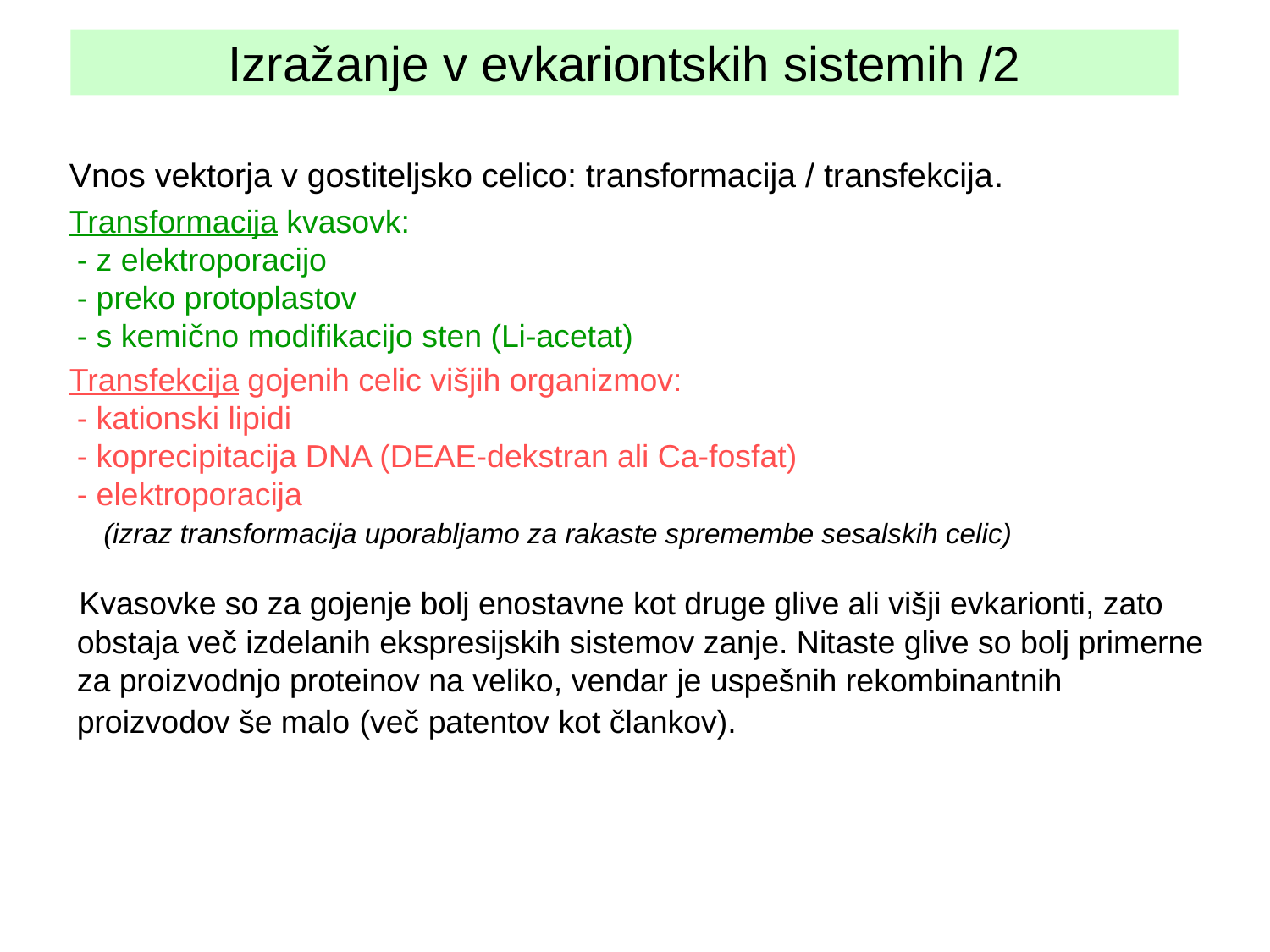

# Izražanje v evkariontskih sistemih /2
Vnos vektorja v gostiteljsko celico: transformacija / transfekcija.
Transformacija kvasovk:
- z elektroporacijo
- preko protoplastov
- s kemično modifikacijo sten (Li-acetat)
Transfekcija gojenih celic višjih organizmov:
- kationski lipidi
- koprecipitacija DNA (DEAE-dekstran ali Ca-fosfat)
- elektroporacija
   (izraz transformacija uporabljamo za rakaste spremembe sesalskih celic)

 Kvasovke so za gojenje bolj enostavne kot druge glive ali višji evkarionti, zato obstaja več izdelanih ekspresijskih sistemov zanje. Nitaste glive so bolj primerne za proizvodnjo proteinov na veliko, vendar je uspešnih rekombinantnih proizvodov še malo (več patentov kot člankov).